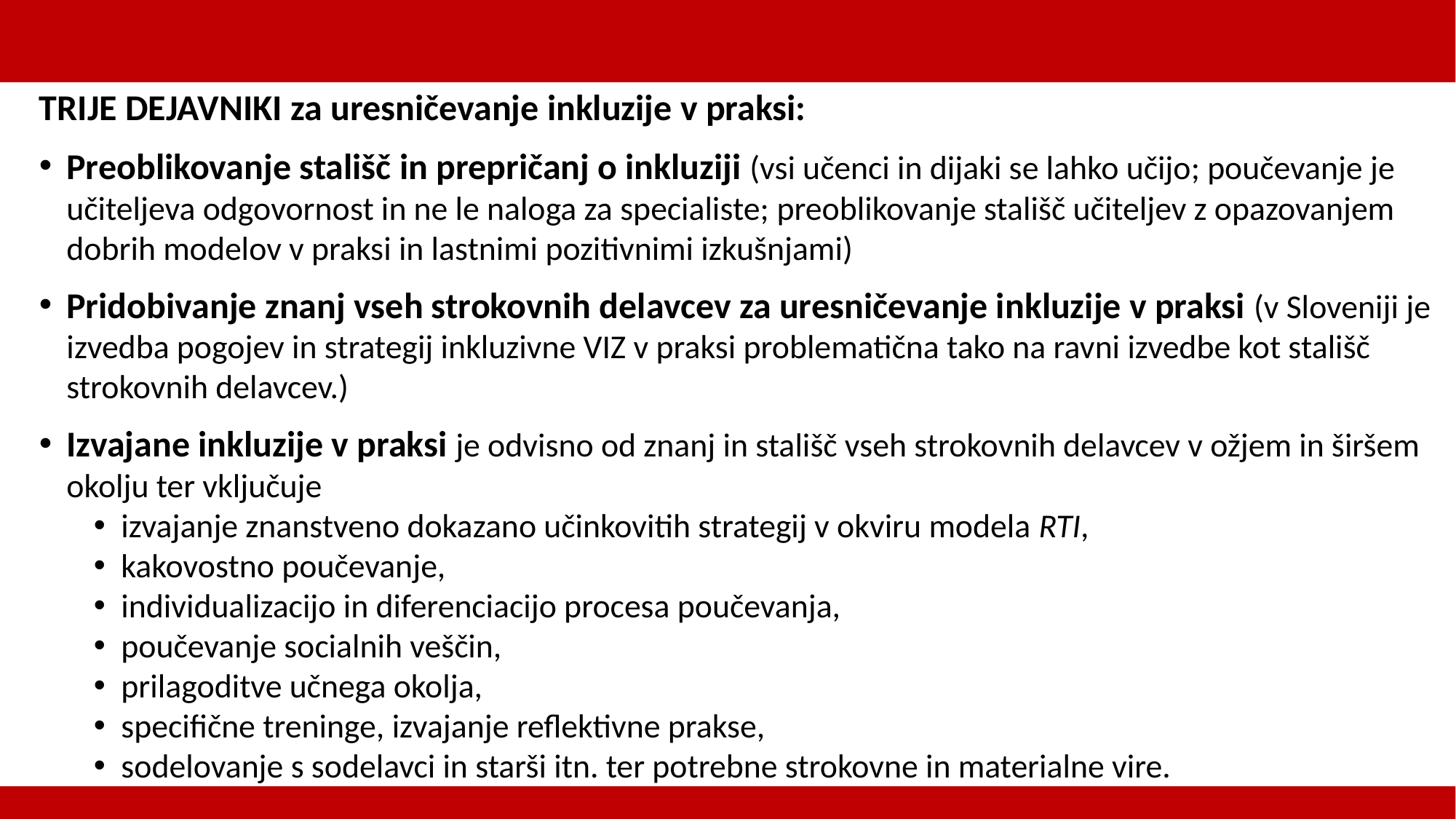

TRIJE DEJAVNIKI za uresničevanje inkluzije v praksi:
Preoblikovanje stališč in prepričanj o inkluziji (vsi učenci in dijaki se lahko učijo; poučevanje je učiteljeva odgovornost in ne le naloga za specialiste; preoblikovanje stališč učiteljev z opazovanjem dobrih modelov v praksi in lastnimi pozitivnimi izkušnjami)
Pridobivanje znanj vseh strokovnih delavcev za uresničevanje inkluzije v praksi (v Sloveniji je izvedba pogojev in strategij inkluzivne VIZ v praksi problematična tako na ravni izvedbe kot stališč strokovnih delavcev.)
Izvajane inkluzije v praksi je odvisno od znanj in stališč vseh strokovnih delavcev v ožjem in širšem okolju ter vključuje
izvajanje znanstveno dokazano učinkovitih strategij v okviru modela RTI,
kakovostno poučevanje,
individualizacijo in diferenciacijo procesa poučevanja,
poučevanje socialnih veščin,
prilagoditve učnega okolja,
specifične treninge, izvajanje reflektivne prakse,
sodelovanje s sodelavci in starši itn. ter potrebne strokovne in materialne vire.